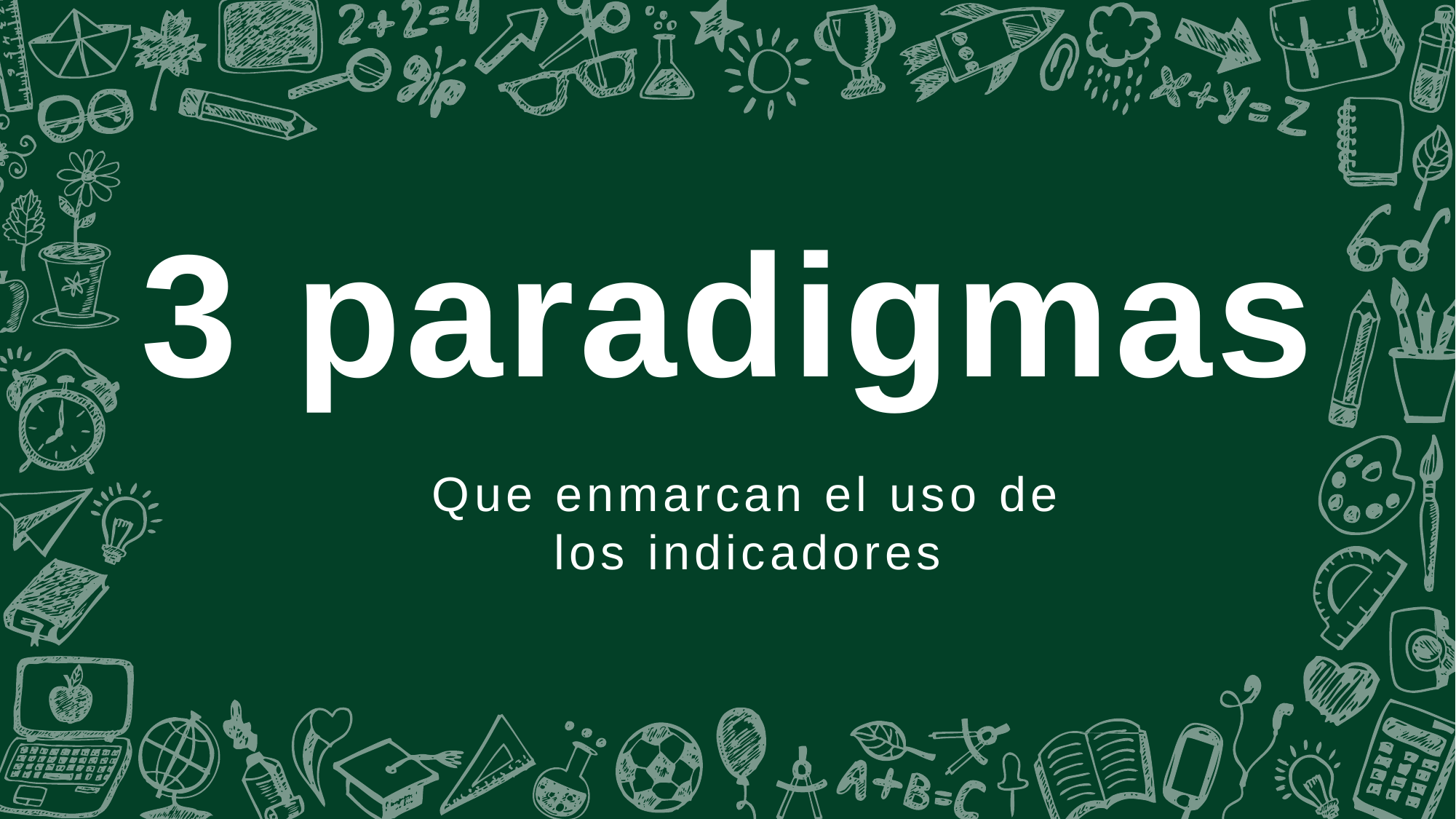

3 paradigmas
Que enmarcan el uso de los indicadores